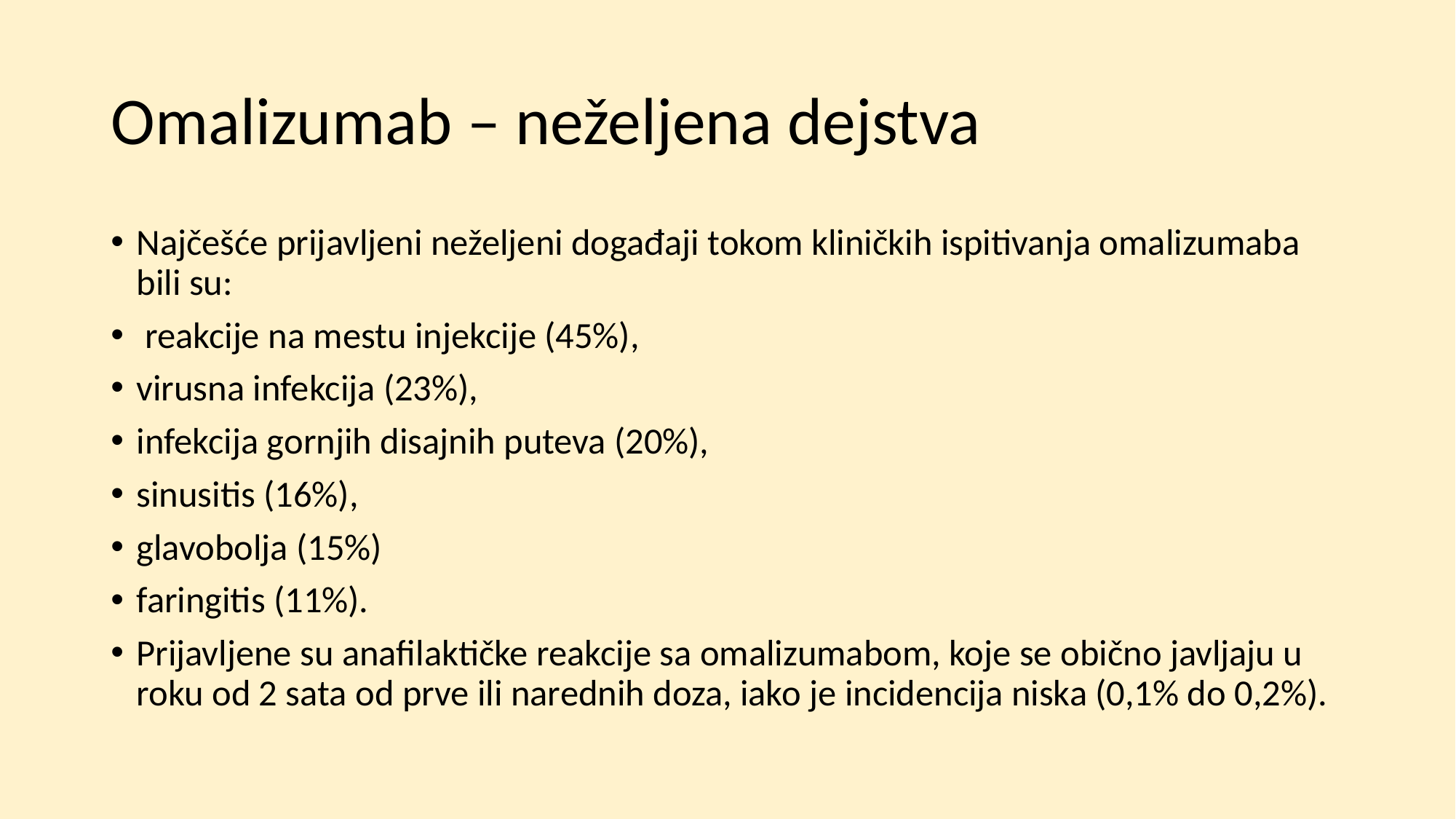

# Omalizumab – neželjena dejstva
Najčešće prijavljeni neželjeni događaji tokom kliničkih ispitivanja omalizumaba bili su:
 reakcije na mestu injekcije (45%),
virusna infekcija (23%),
infekcija gornjih disajnih puteva (20%),
sinusitis (16%),
glavobolja (15%)
faringitis (11%).
Prijavljene su anafilaktičke reakcije sa omalizumabom, koje se obično javljaju u roku od 2 sata od prve ili narednih doza, iako je incidencija niska (0,1% do 0,2%).